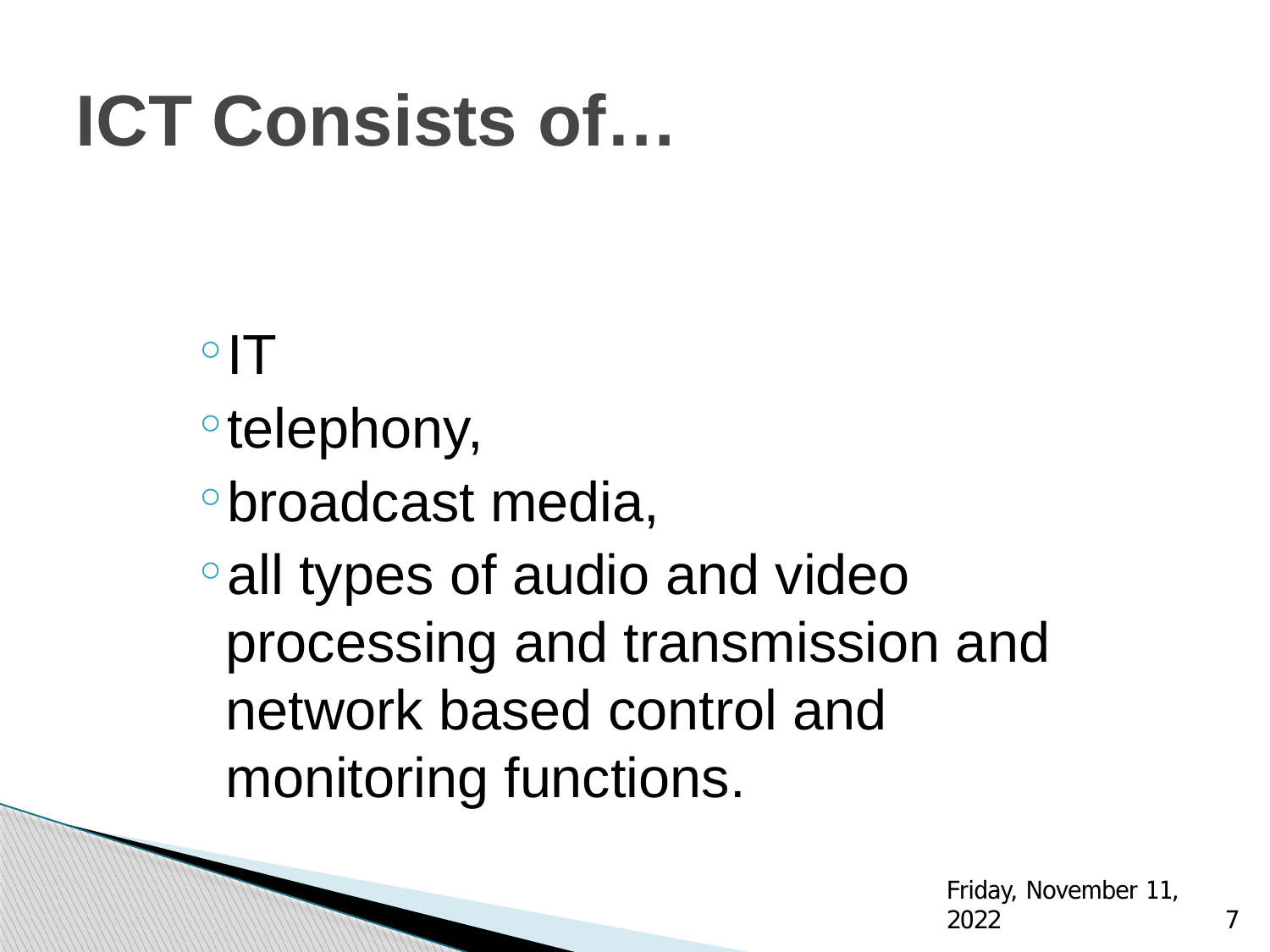

# ICT Consists of…
IT
telephony,
broadcast media,
all types of audio and video processing and transmission and network based control and monitoring functions.

Friday, November 11, 2022
7